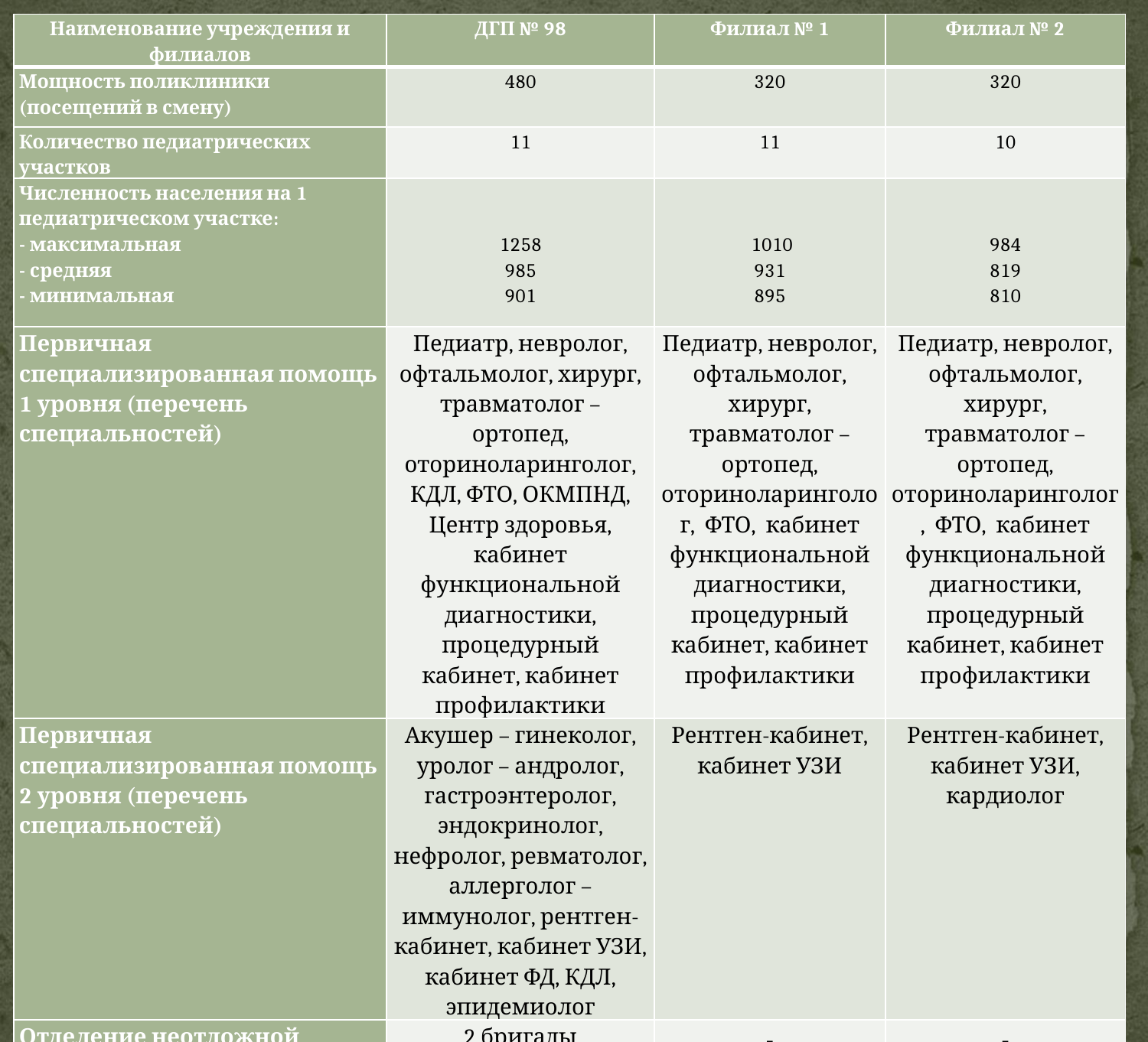

| Наименование учреждения и филиалов | ДГП № 98 | Филиал № 1 | Филиал № 2 |
| --- | --- | --- | --- |
| Мощность поликлиники (посещений в смену) | 480 | 320 | 320 |
| Количество педиатрических участков | 11 | 11 | 10 |
| Численность населения на 1 педиатрическом участке: - максимальная - средняя - минимальная | 1258 985 901 | 1010 931 895 | 984 819 810 |
| Первичная специализированная помощь 1 уровня (перечень специальностей) | Педиатр, невролог, офтальмолог, хирург, травматолог – ортопед, оториноларинголог, КДЛ, ФТО, ОКМПНД, Центр здоровья, кабинет функциональной диагностики, процедурный кабинет, кабинет профилактики | Педиатр, невролог, офтальмолог, хирург, травматолог – ортопед, оториноларинголог, ФТО, кабинет функциональной диагностики, процедурный кабинет, кабинет профилактики | Педиатр, невролог, офтальмолог, хирург, травматолог – ортопед, оториноларинголог, ФТО, кабинет функциональной диагностики, процедурный кабинет, кабинет профилактики |
| Первичная специализированная помощь 2 уровня (перечень специальностей) | Акушер – гинеколог, уролог – андролог, гастроэнтеролог, эндокринолог, нефролог, ревматолог, аллерголог – иммунолог, рентген-кабинет, кабинет УЗИ, кабинет ФД, КДЛ, эпидемиолог | Рентген-кабинет, кабинет УЗИ | Рентген-кабинет, кабинет УЗИ, кардиолог |
| Отделение неотложной медицинской помощи | 2 бригады | - | - |
| Центр здоровья | 7003 посещений |  |  |